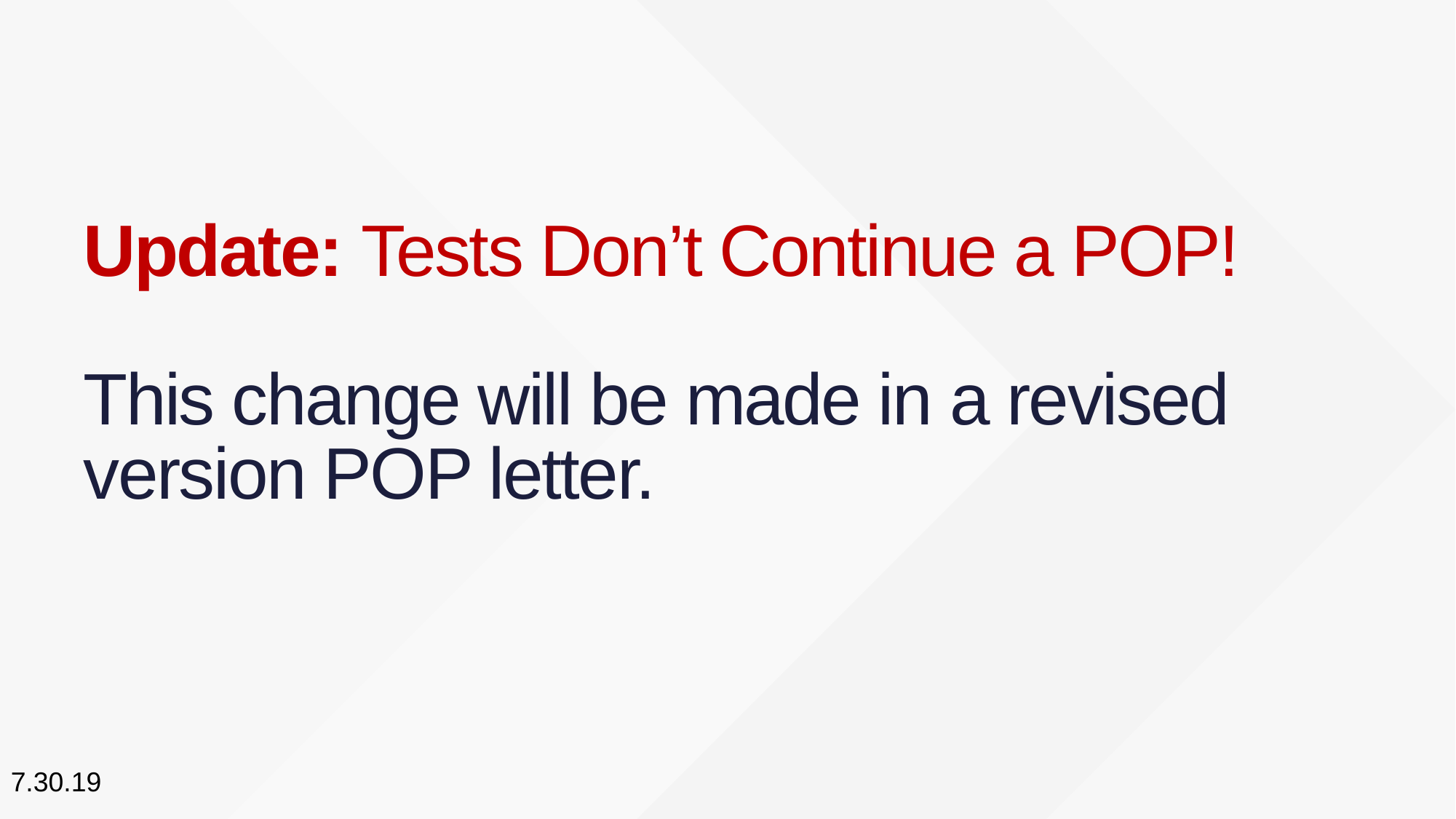

# Update: Tests Don’t Continue a POP! This change will be made in a revised version POP letter.
7.30.19